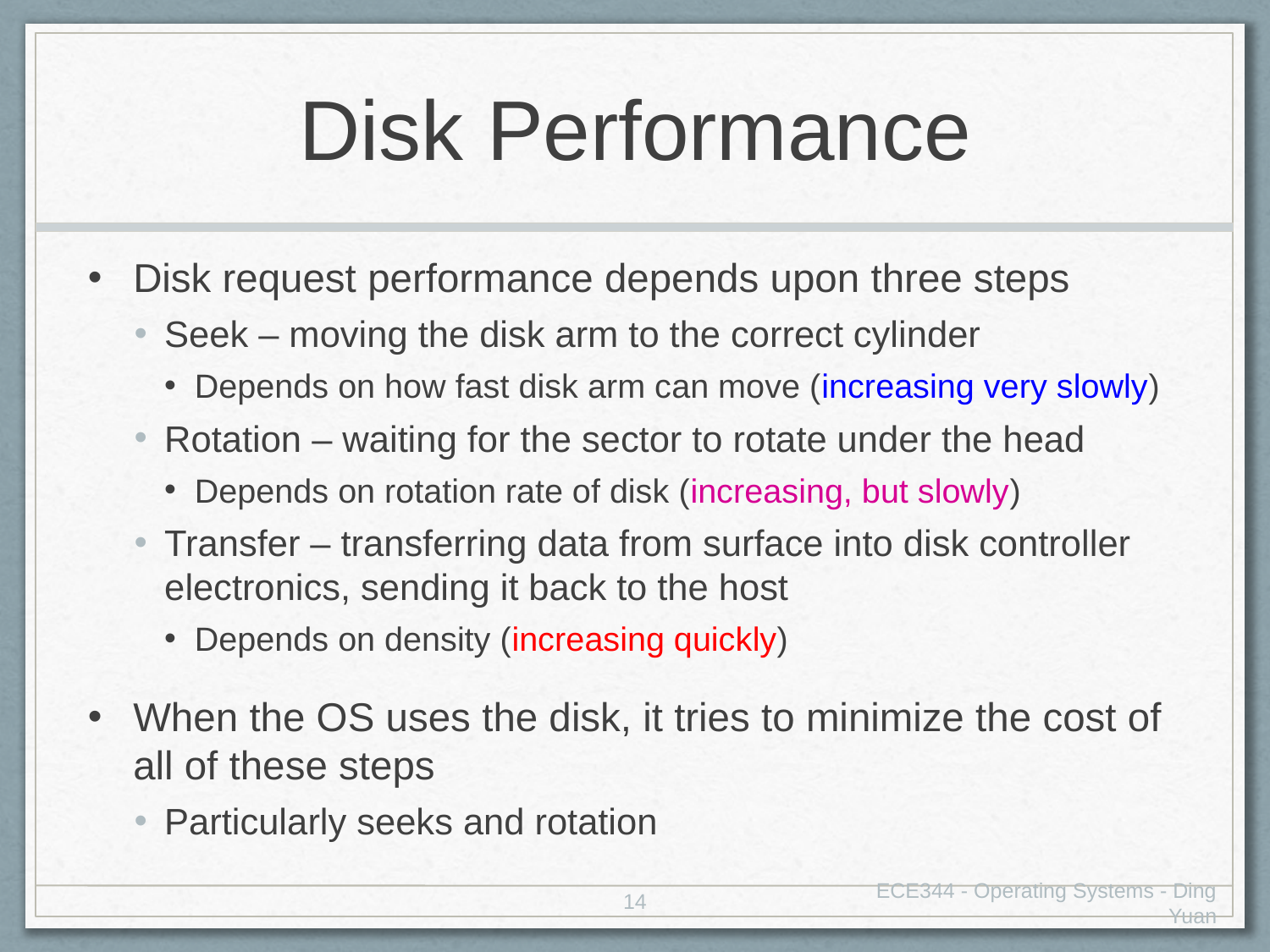

# Disk Performance
Disk request performance depends upon three steps
Seek – moving the disk arm to the correct cylinder
Depends on how fast disk arm can move (increasing very slowly)
Rotation – waiting for the sector to rotate under the head
Depends on rotation rate of disk (increasing, but slowly)
Transfer – transferring data from surface into disk controller electronics, sending it back to the host
Depends on density (increasing quickly)
When the OS uses the disk, it tries to minimize the cost of all of these steps
Particularly seeks and rotation
14
ECE344 - Operating Systems - Ding Yuan